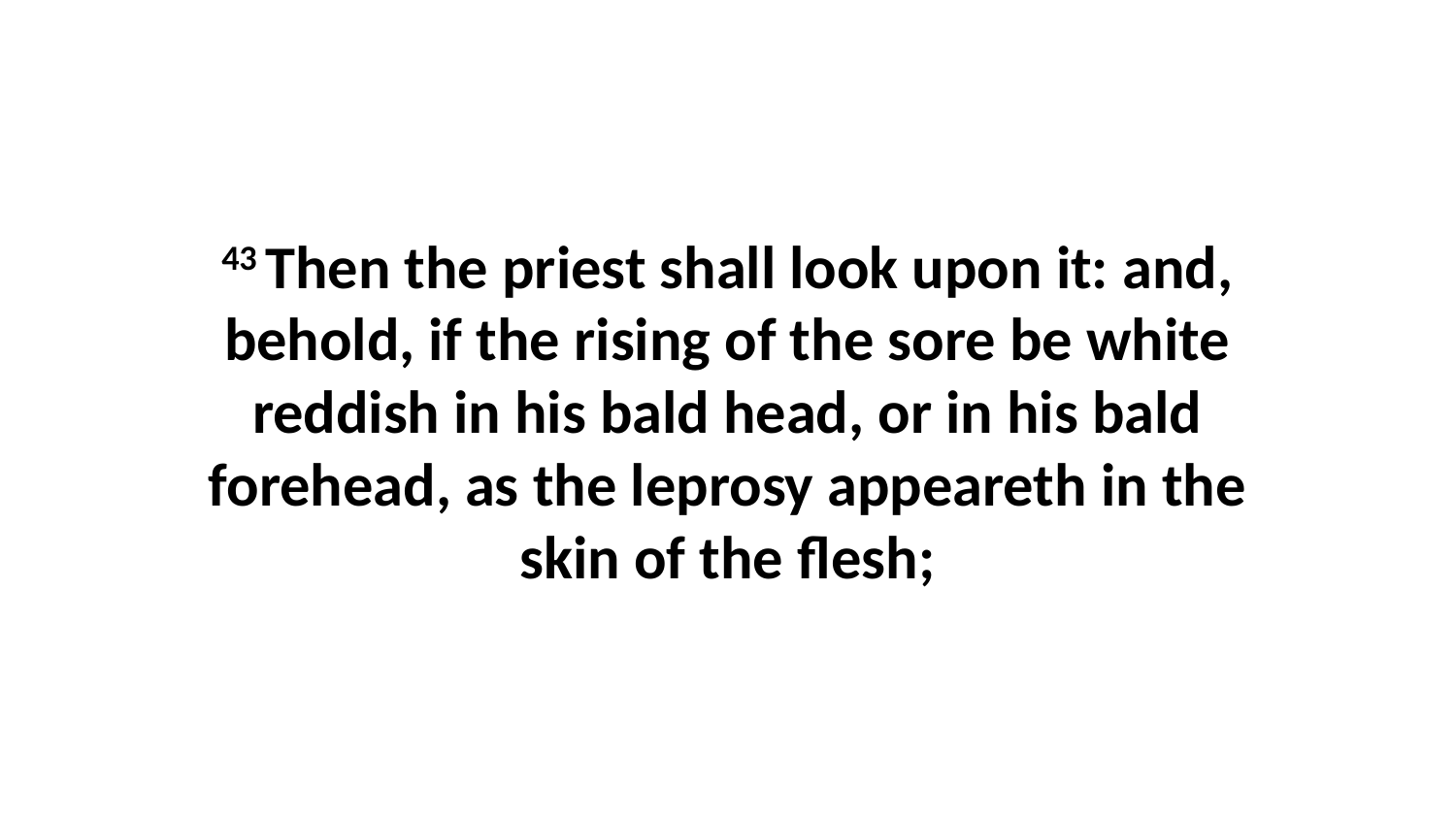

43 Then the priest shall look upon it: and, behold, if the rising of the sore be white reddish in his bald head, or in his bald forehead, as the leprosy appeareth in the skin of the flesh;